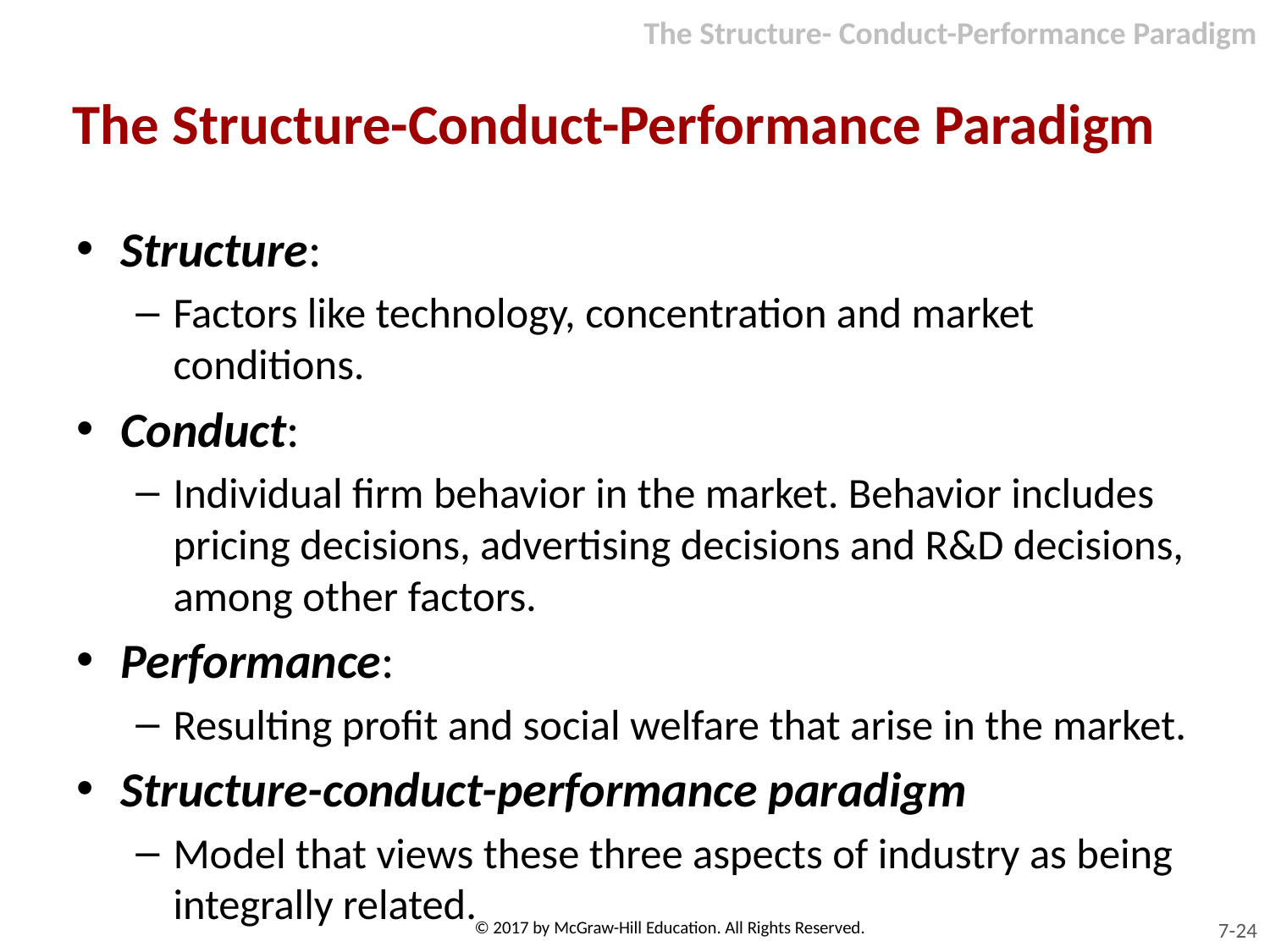

The Structure- Conduct-Performance Paradigm
# The Structure-Conduct-Performance Paradigm
Structure:
Factors like technology, concentration and market conditions.
Conduct:
Individual firm behavior in the market. Behavior includes pricing decisions, advertising decisions and R&D decisions, among other factors.
Performance:
Resulting profit and social welfare that arise in the market.
Structure-conduct-performance paradigm
Model that views these three aspects of industry as being integrally related.

© 2017 by McGraw-Hill Education. All Rights Reserved.
7-24